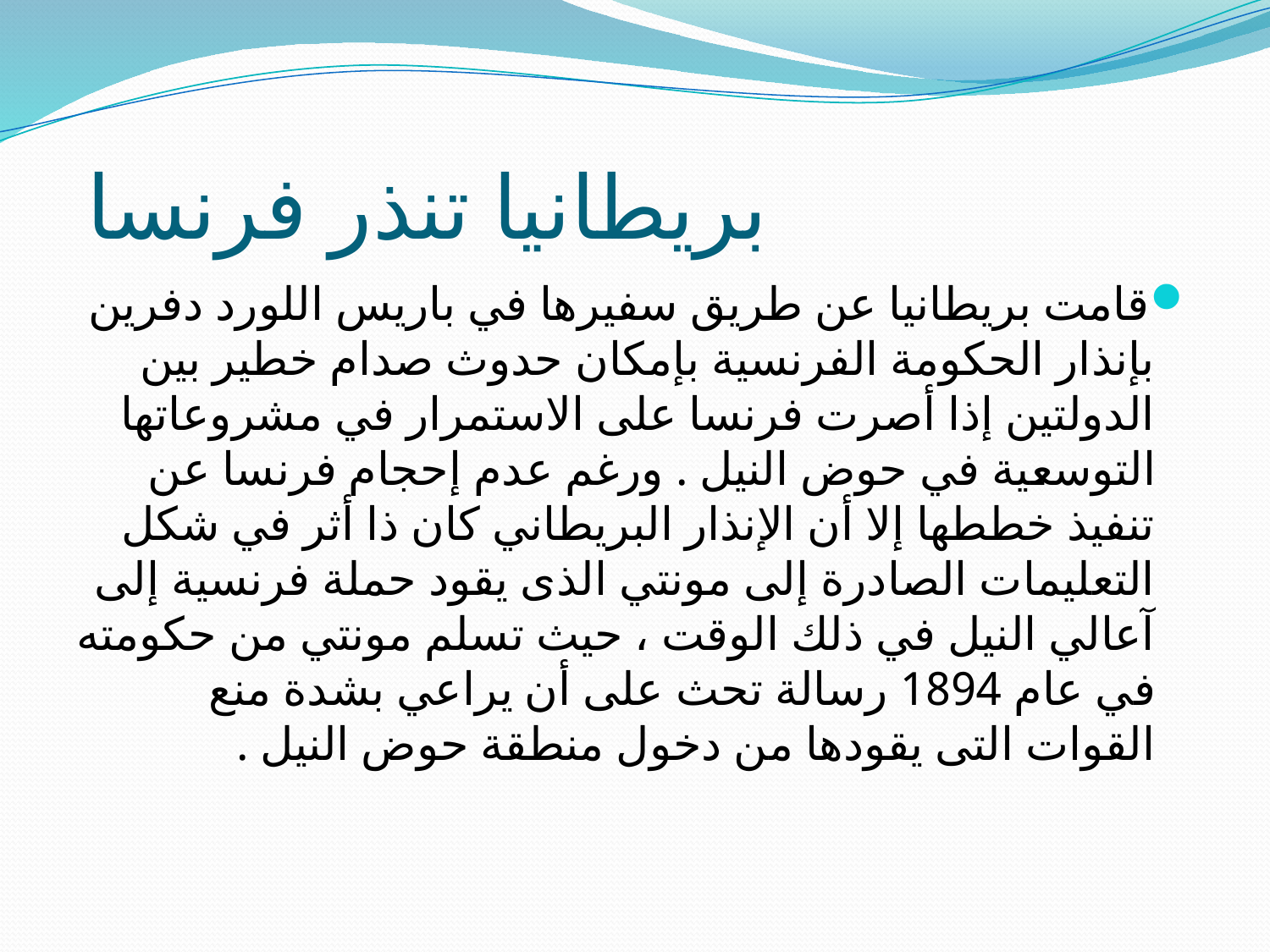

# بريطانيا تنذر فرنسا
قامت بريطانيا عن طريق سفيرها في باريس اللورد دفرين بإنذار الحكومة الفرنسية بإمكان حدوث صدام خطير بين الدولتين إذا أصرت فرنسا على الاستمرار في مشروعاتها التوسعية في حوض النيل . ورغم عدم إحجام فرنسا عن تنفيذ خططها إلا أن الإنذار البريطاني كان ذا أثر في شكل التعليمات الصادرة إلى مونتي الذى يقود حملة فرنسية إلى آعالي النيل في ذلك الوقت ، حيث تسلم مونتي من حكومته في عام 1894 رسالة تحث على أن يراعي بشدة منع القوات التى يقودها من دخول منطقة حوض النيل .